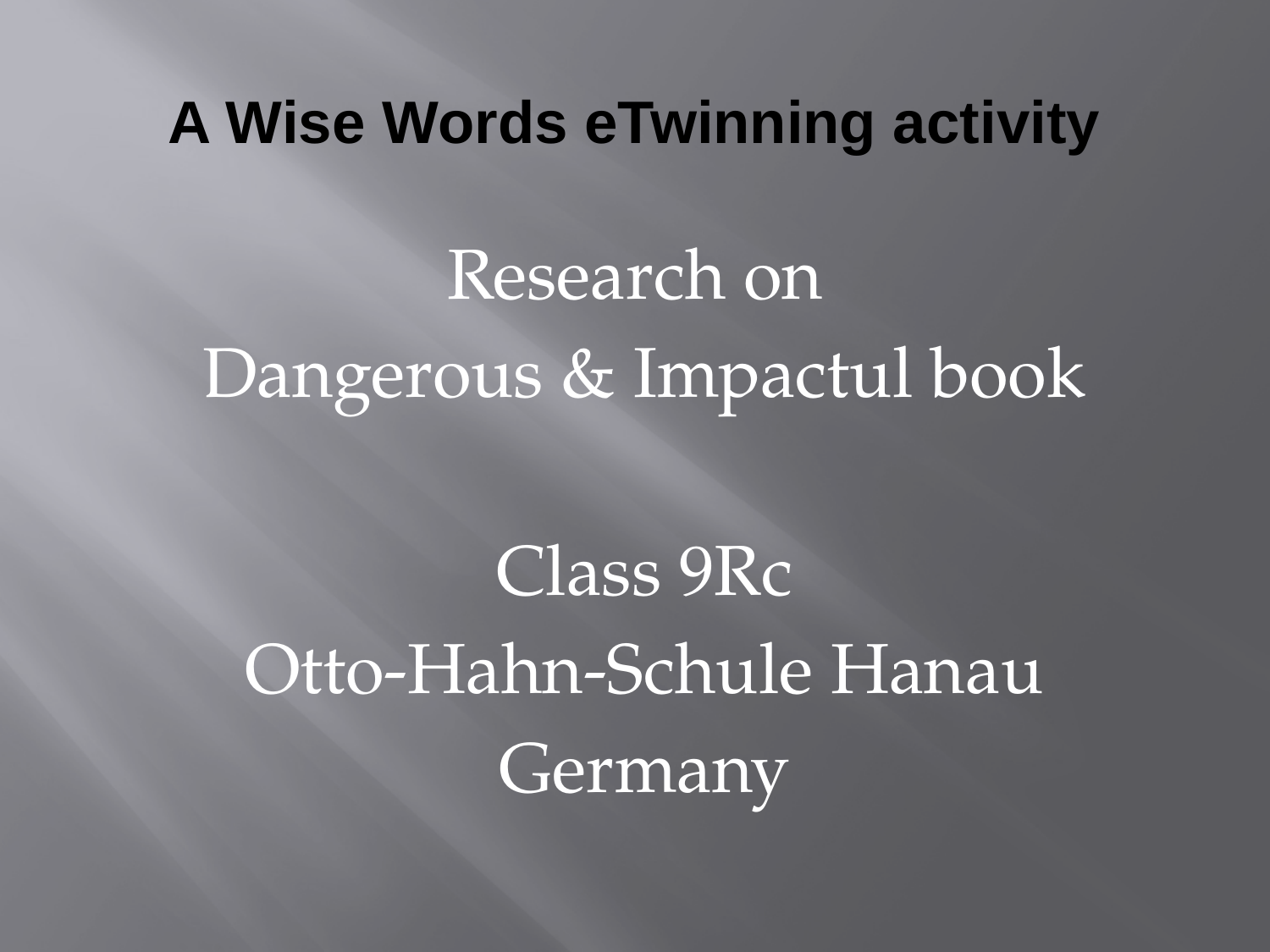

# A Wise Words eTwinning activity
Research on
Dangerous & Impactul book

Class 9Rc
Otto-Hahn-Schule Hanau
Germany